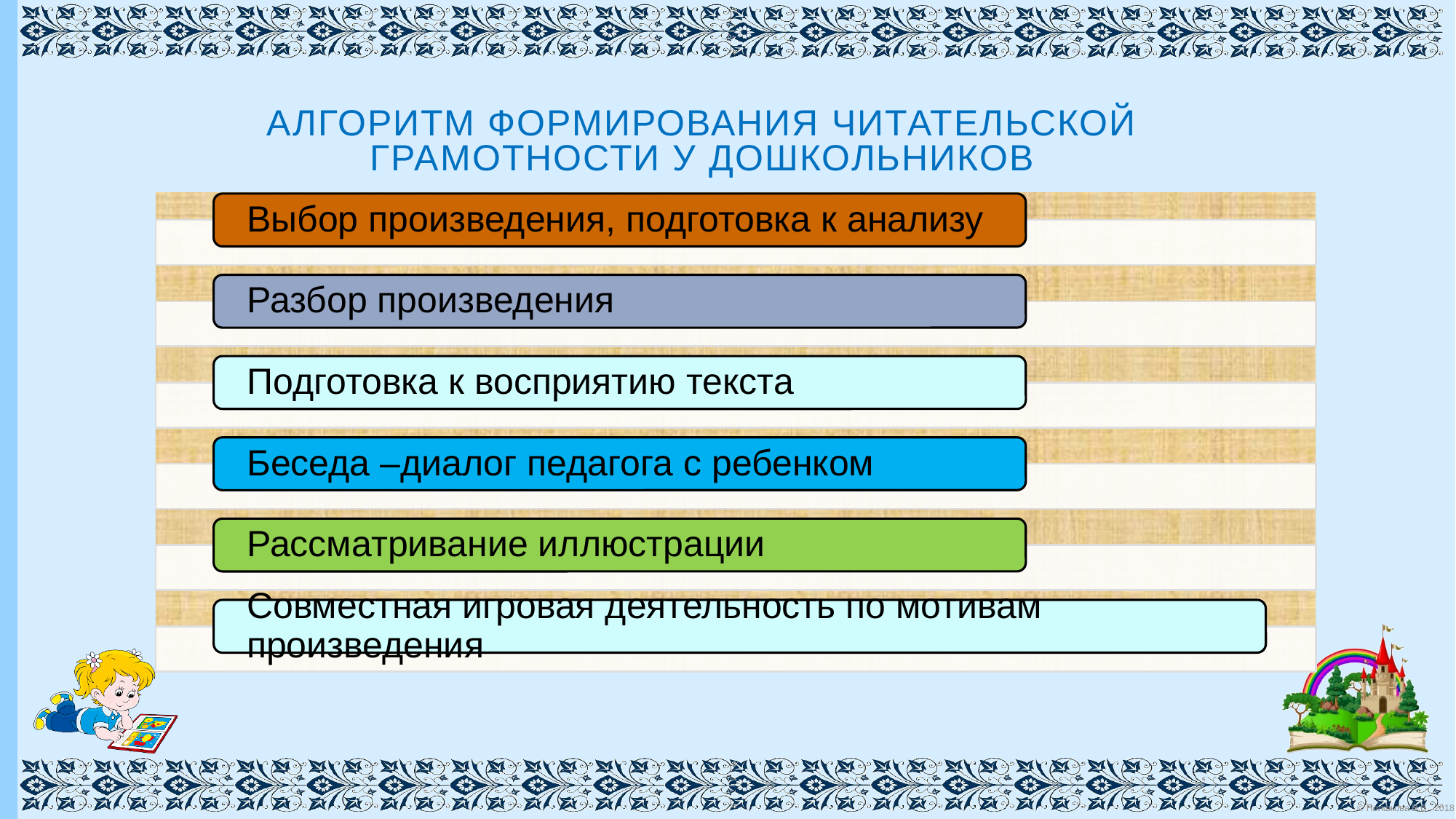

# Алгоритм формирования читательской грамотности у дошкольников
Выбор произведения, подготовка к анализу
Разбор произведения
Подготовка к восприятию текста
Беседа –диалог педагога с ребенком
Рассматривание иллюстрации
Совместная игровая деятельность по мотивам произведения